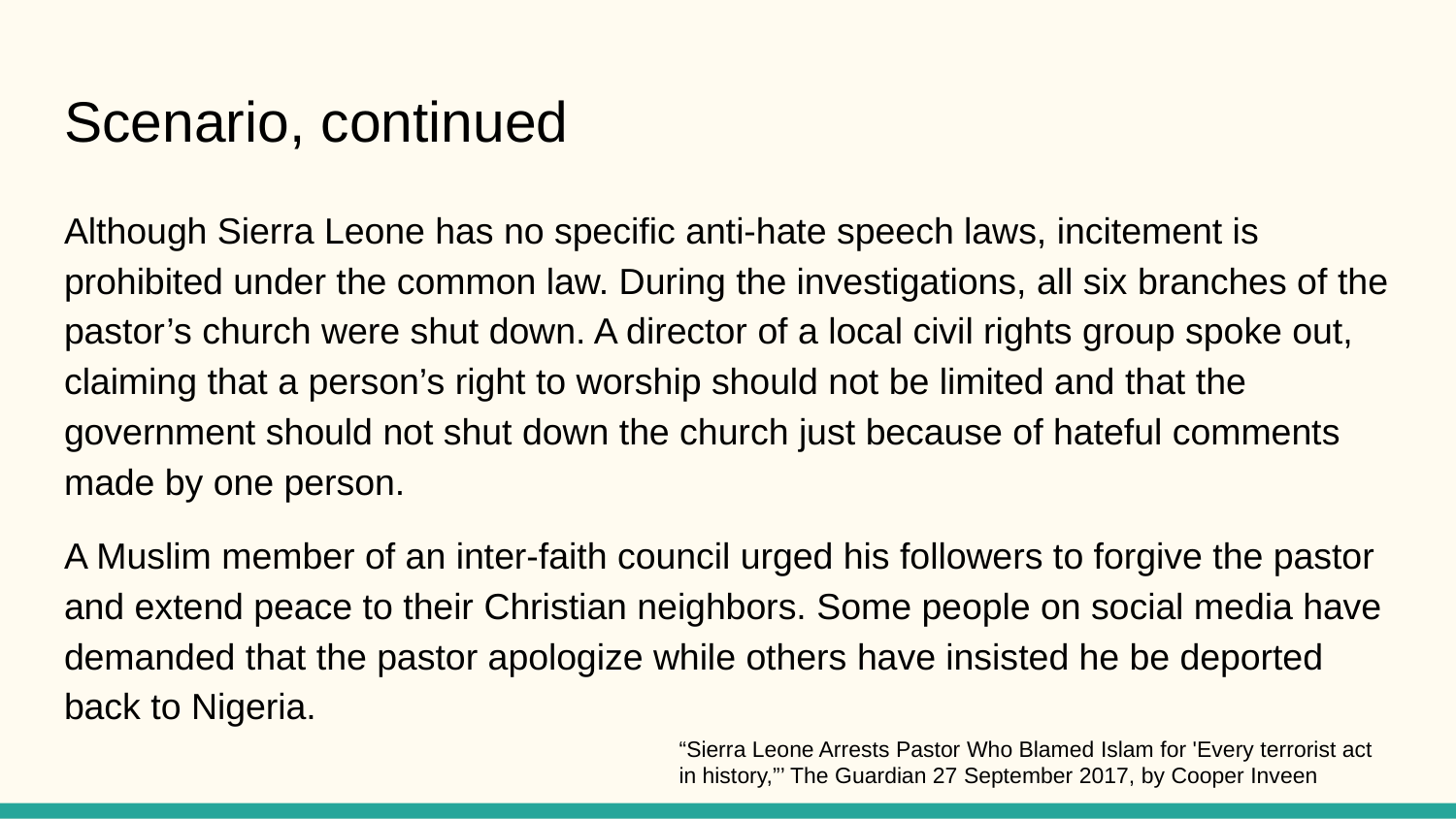

# Scenario, continued
Although Sierra Leone has no specific anti-hate speech laws, incitement is prohibited under the common law. During the investigations, all six branches of the pastor’s church were shut down. A director of a local civil rights group spoke out, claiming that a person’s right to worship should not be limited and that the government should not shut down the church just because of hateful comments made by one person.
A Muslim member of an inter-faith council urged his followers to forgive the pastor and extend peace to their Christian neighbors. Some people on social media have demanded that the pastor apologize while others have insisted he be deported back to Nigeria.
“Sierra Leone Arrests Pastor Who Blamed Islam for 'Every terrorist act in history,”’ The Guardian 27 September 2017, by Cooper Inveen